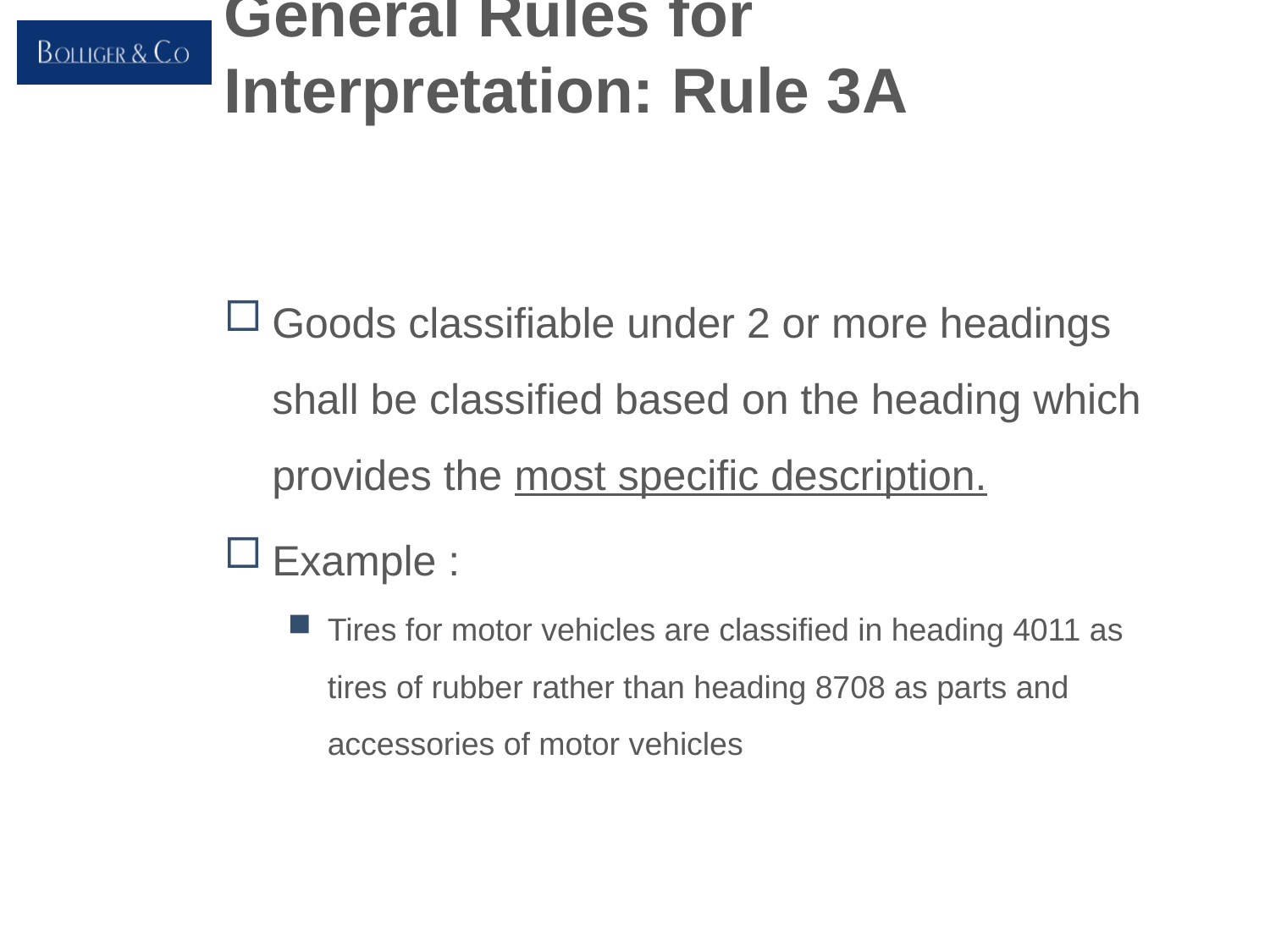

# General Rules for Interpretation: Rule 3A
Goods classifiable under 2 or more headings shall be classified based on the heading which provides the most specific description.
Example :
Tires for motor vehicles are classified in heading 4011 as tires of rubber rather than heading 8708 as parts and accessories of motor vehicles